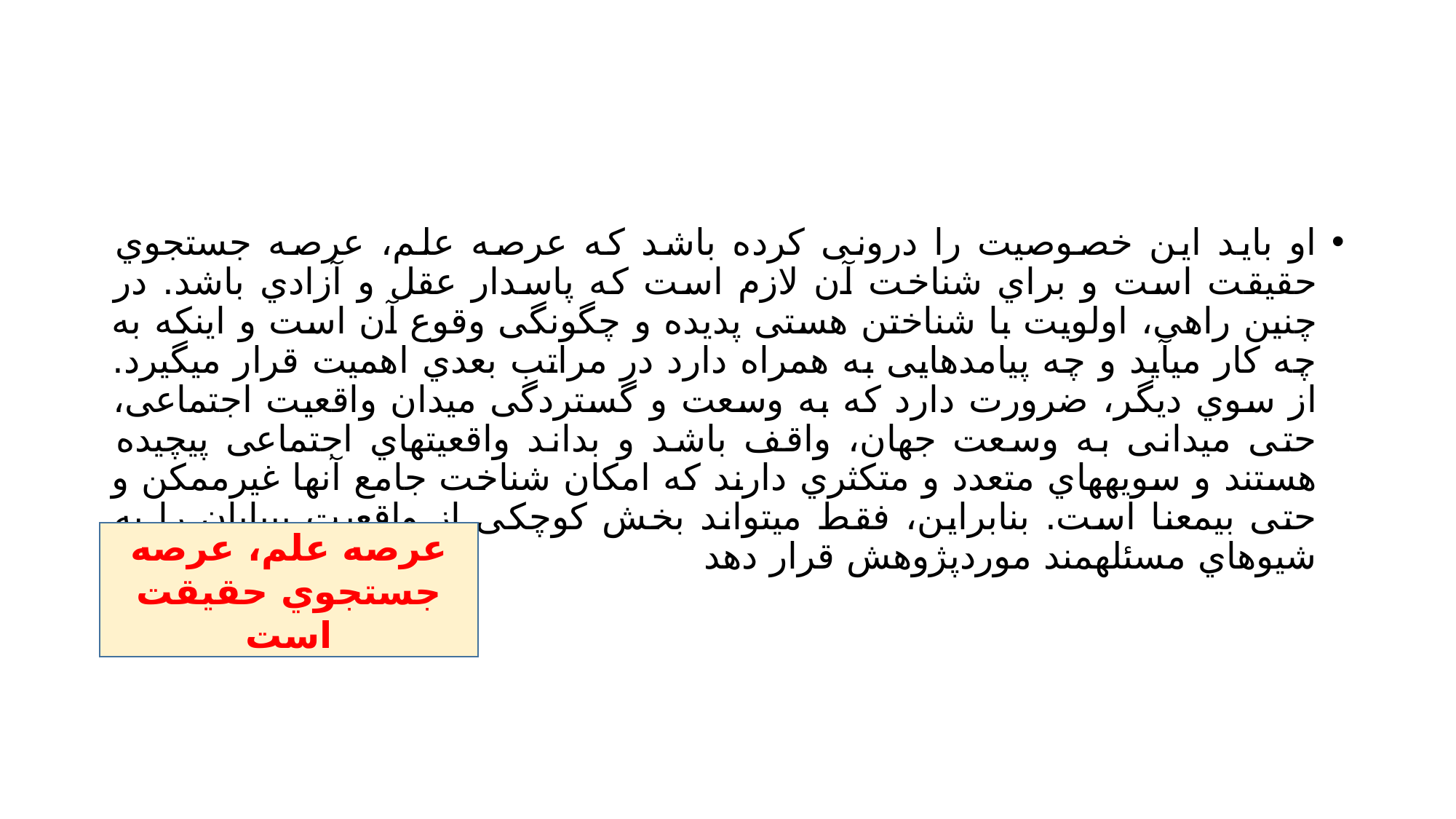

#
او باید این خصوصیت را درونی کرده باشد که عرصه علم، عرصه جستجوي حقیقت است و براي شناخت آن لازم است که پاسدار عقل و آزادي باشد. در چنین راهی، اولویت با شناختن هستی پدیده و چگونگی وقوع آن است و اینکه به چه کار میآید و چه پیامدهایی به همراه دارد در مراتب بعدي اهمیت قرار میگیرد. از سوي دیگر، ضرورت دارد که به وسعت و گستردگی میدان واقعیت اجتماعی، حتی میدانی به وسعت جهان، واقف باشد و بداند واقعیتهاي اجتماعی پیچیده هستند و سویههاي متعدد و متکثري دارند که امکان شناخت جامع آنها غیرممکن و حتی بیمعنا است. بنابراین، فقط میتواند بخش کوچکی از واقعیت بیپایان را به شیوهاي مسئلهمند موردپژوهش قرار دهد

عرصه علم، عرصه جستجوي حقیقت است